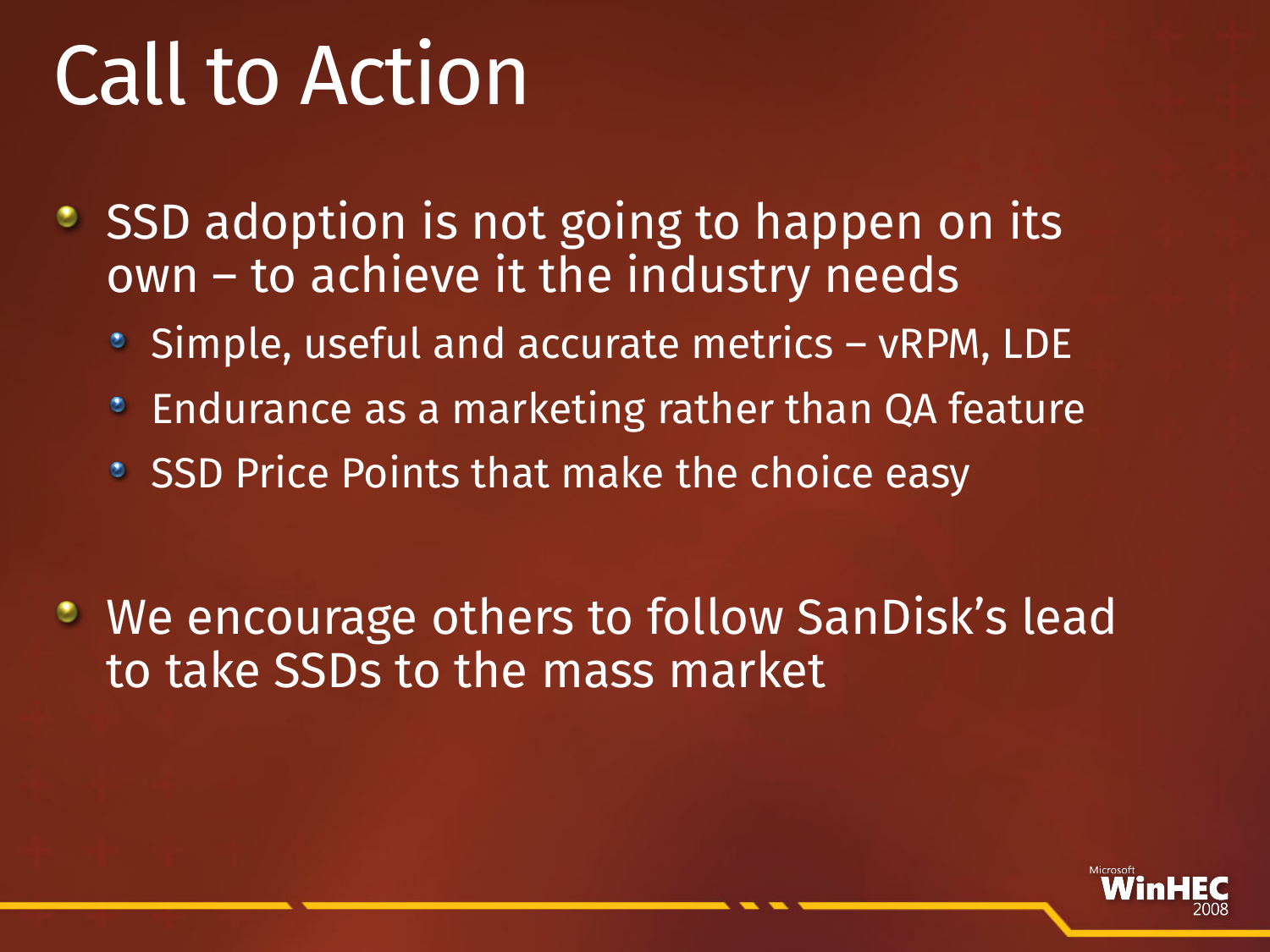

# Call to Action
SSD adoption is not going to happen on its
own – to achieve it the industry needs
Simple, useful and accurate metrics – vRPM, LDE
Endurance as a marketing rather than QA feature
SSD Price Points that make the choice easy

We encourage others to follow SanDisk’s lead
to take SSDs to the mass market